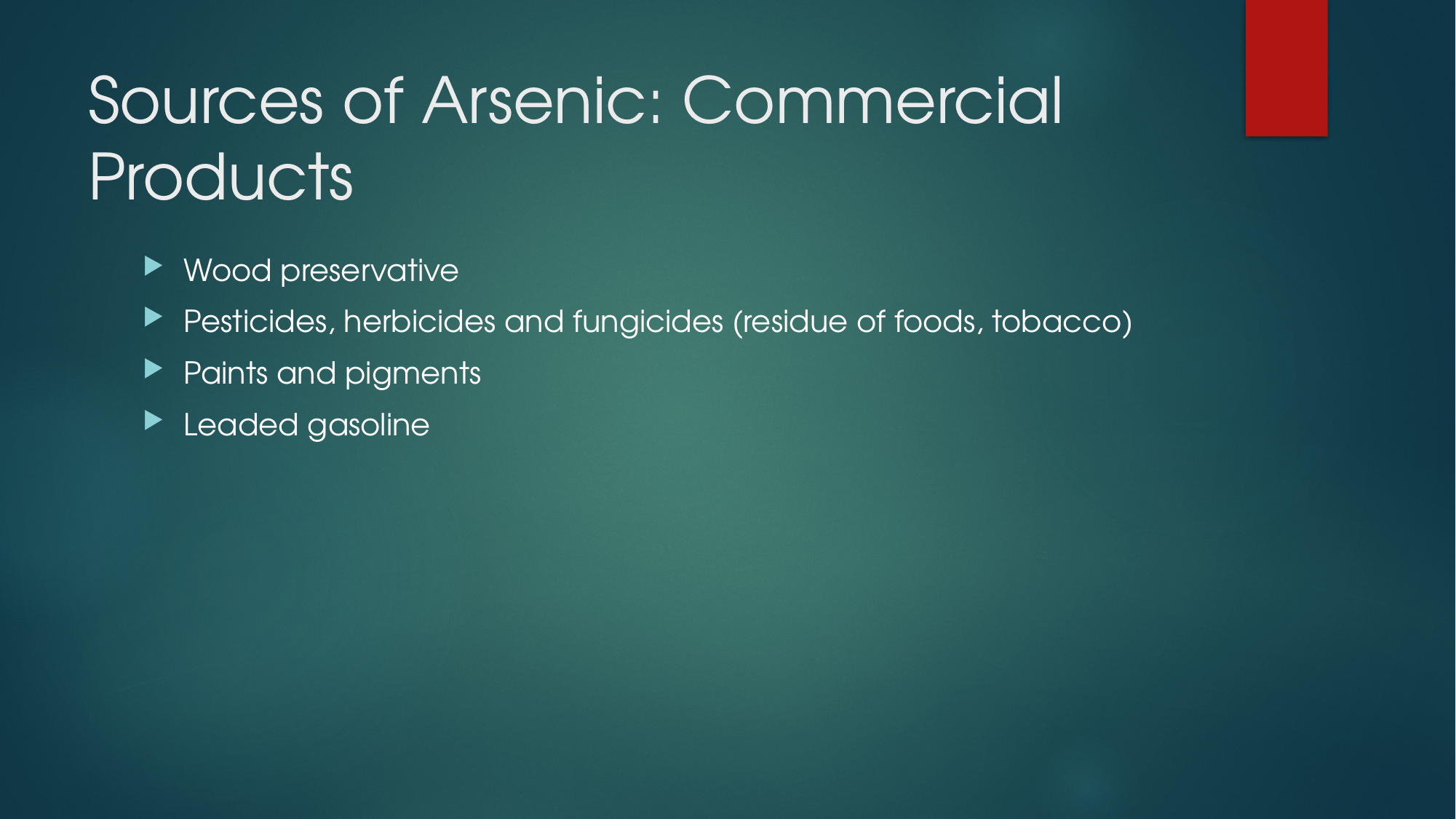

# Sources of Arsenic: Commercial Products
Wood preservative
Pesticides, herbicides and fungicides (residue of foods, tobacco)
Paints and pigments
Leaded gasoline